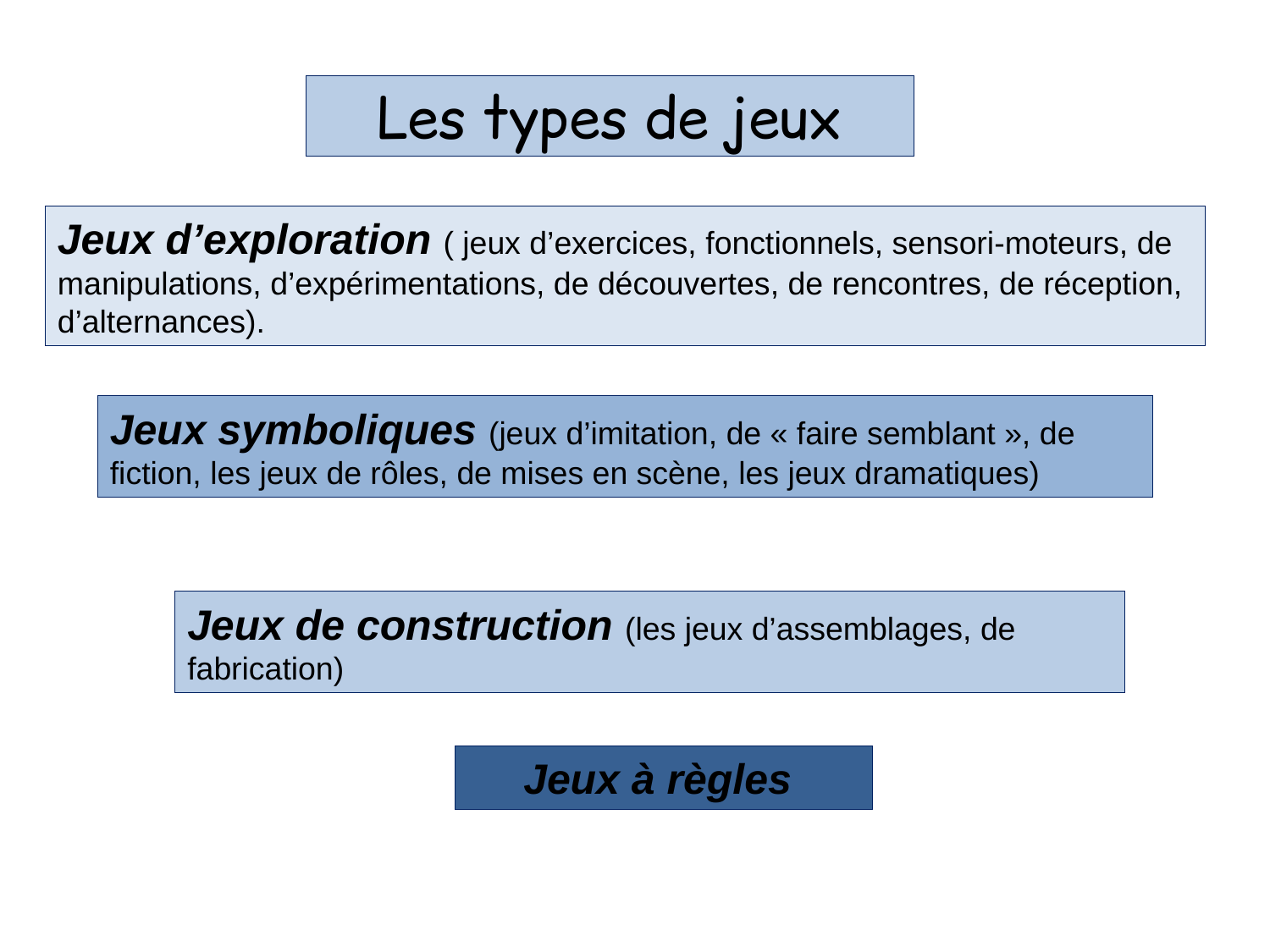

Les types de jeux
Jeux d’exploration ( jeux d’exercices, fonctionnels, sensori-moteurs, de manipulations, d’expérimentations, de découvertes, de rencontres, de réception, d’alternances).
Jeux symboliques (jeux d’imitation, de « faire semblant », de fiction, les jeux de rôles, de mises en scène, les jeux dramatiques)
Jeux de construction (les jeux d’assemblages, de fabrication)
Jeux à règles